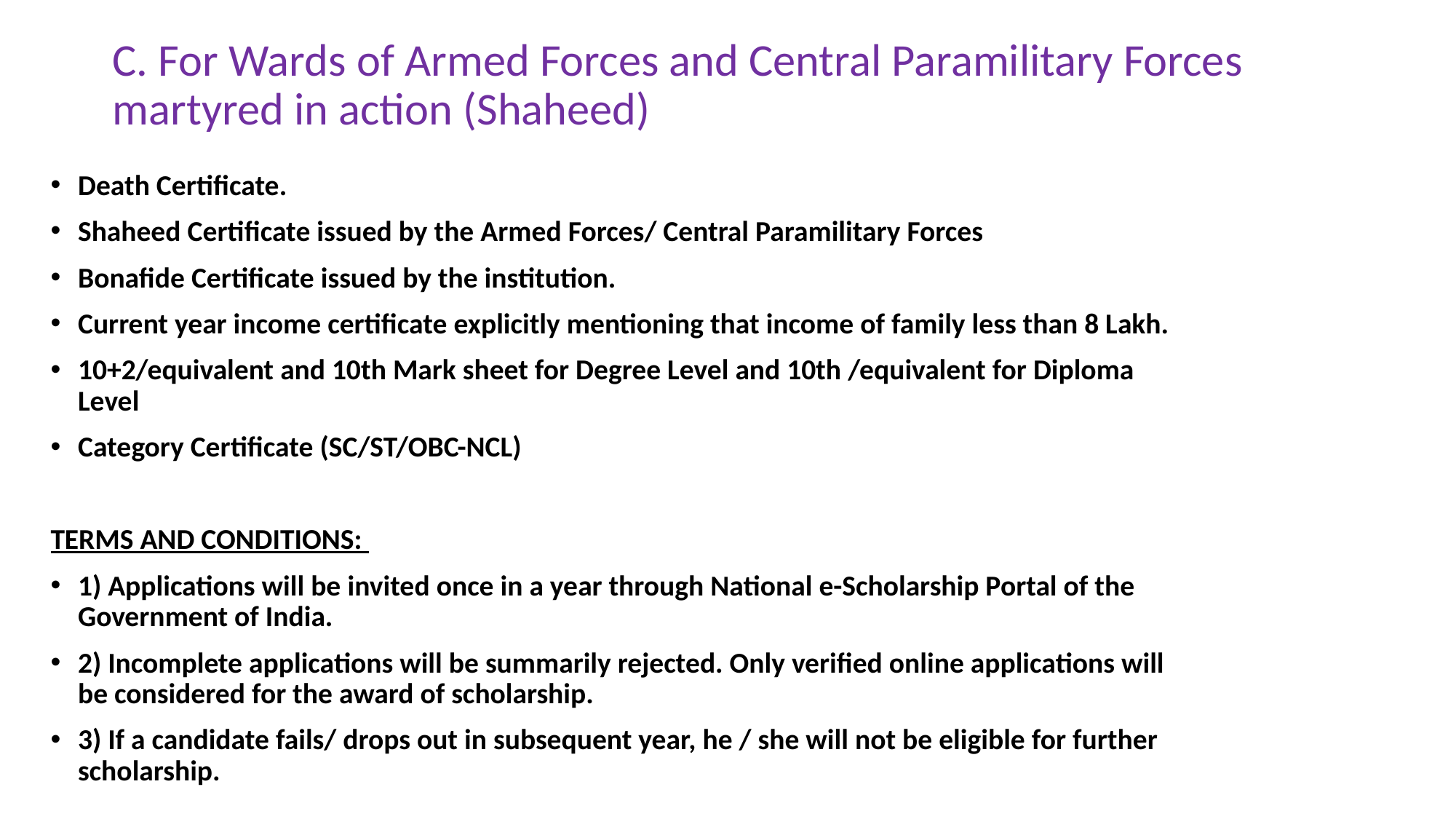

# C. For Wards of Armed Forces and Central Paramilitary Forces martyred in action (Shaheed)

Death Certificate.
Shaheed Certificate issued by the Armed Forces/ Central Paramilitary Forces
Bonafide Certificate issued by the institution.
Current year income certificate explicitly mentioning that income of family less than 8 Lakh.
10+2/equivalent and 10th Mark sheet for Degree Level and 10th /equivalent for Diploma Level
Category Certificate (SC/ST/OBC-NCL)

TERMS AND CONDITIONS:
1) Applications will be invited once in a year through National e-Scholarship Portal of the Government of India.
2) Incomplete applications will be summarily rejected. Only verified online applications will be considered for the award of scholarship.
3) If a candidate fails/ drops out in subsequent year, he / she will not be eligible for further scholarship.